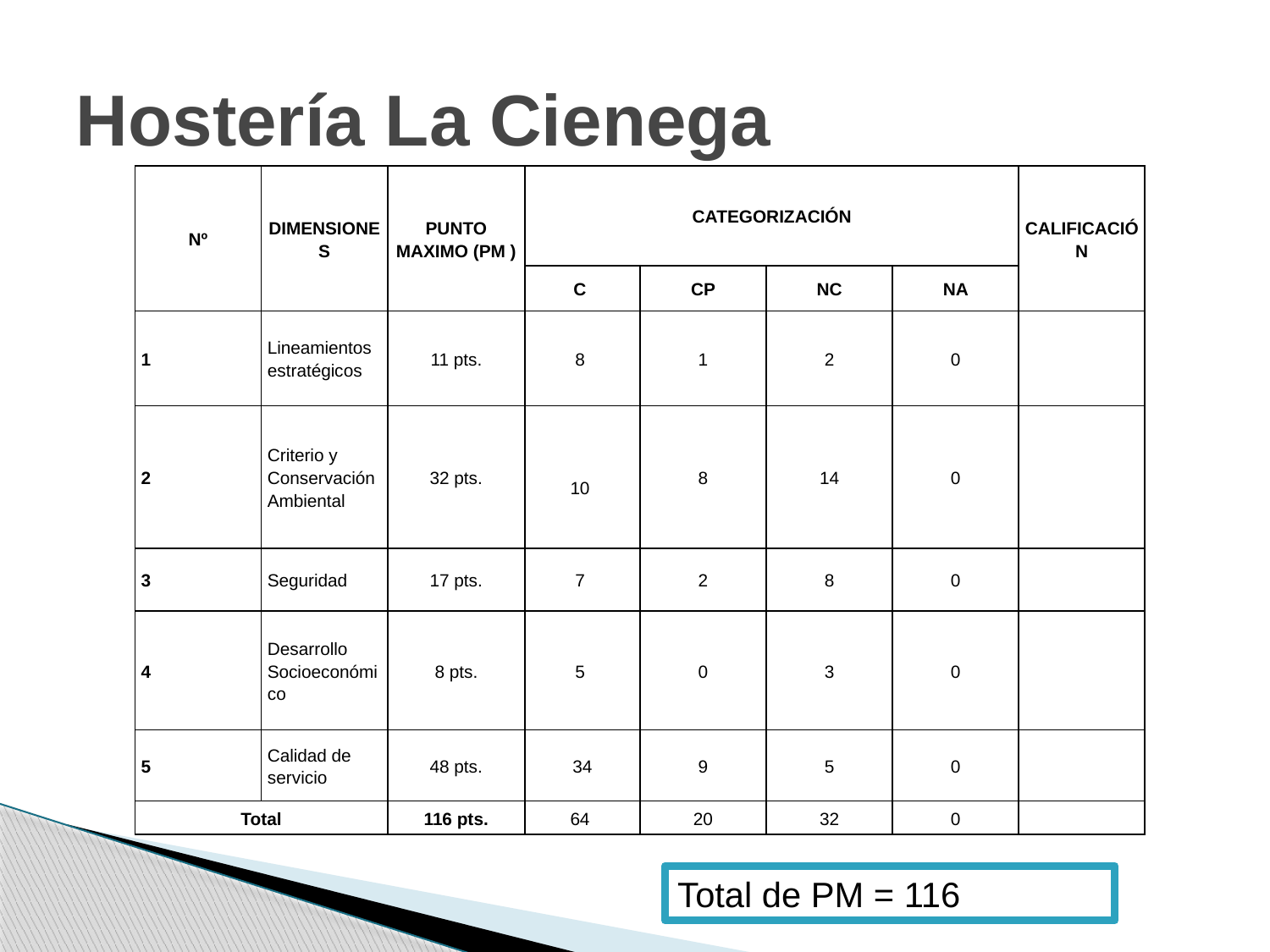

# Hostería La Cienega
| Nº | DIMENSIONES | PUNTO MAXIMO (PM ) | CATEGORIZACIÓN |  |  |  | CALIFICACIÓN |
| --- | --- | --- | --- | --- | --- | --- | --- |
|  |  |  | C | CP | NC | NA |  |
| 1 | Lineamientos estratégicos | 11 pts. | 8 | 1 | 2 | 0 |  |
| 2 | Criterio y Conservación Ambiental | 32 pts. | 10 | 8 | 14 | 0 |  |
| 3 | Seguridad | 17 pts. | 7 | 2 | 8 | 0 |  |
| 4 | Desarrollo Socioeconómico | 8 pts. | 5 | 0 | 3 | 0 |  |
| 5 | Calidad de servicio | 48 pts. | 34 | 9 | 5 | 0 |  |
| Total |  | 116 pts. | 64 | 20 | 32 | 0 |  |
Total de PM = 116